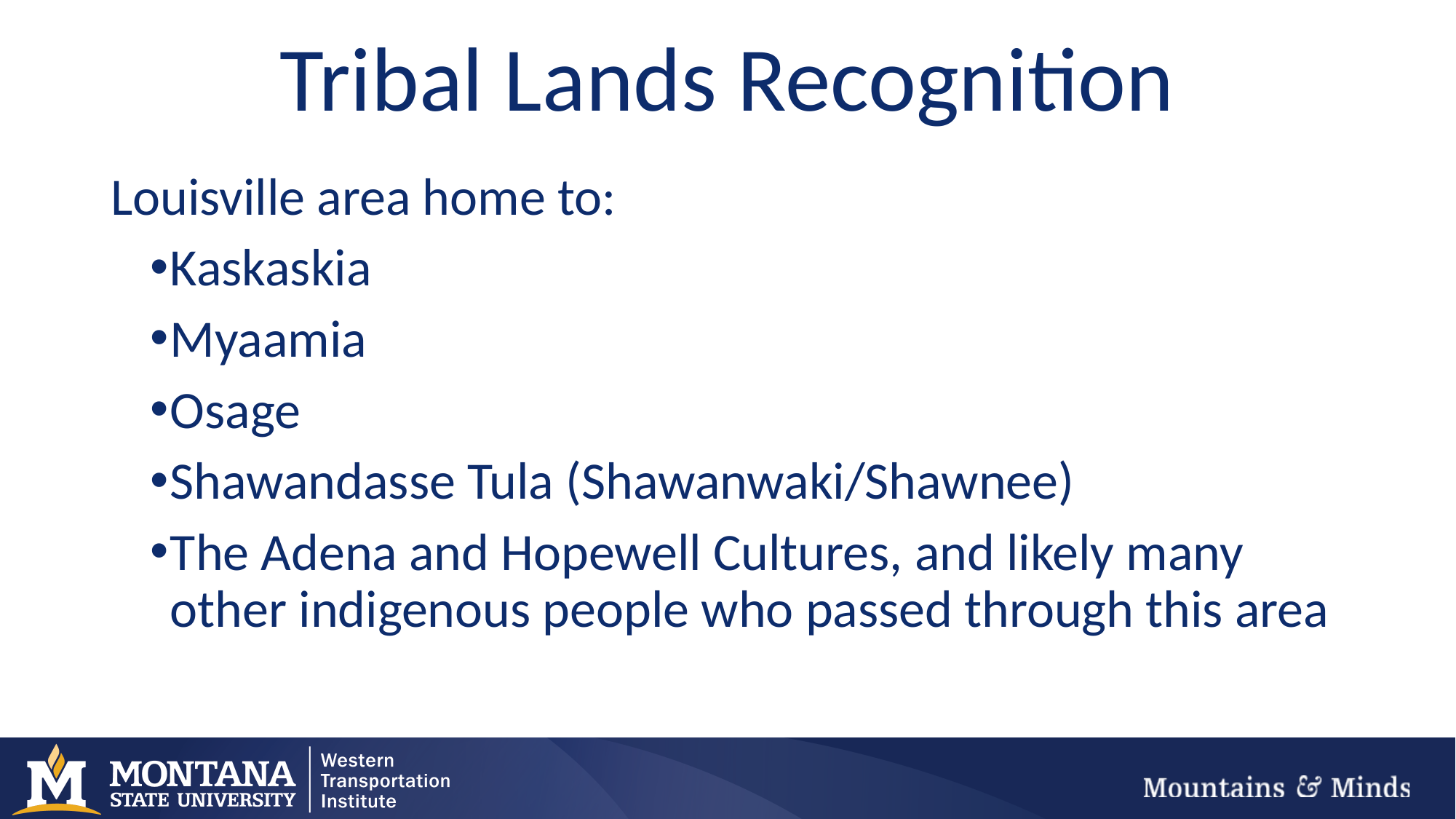

# Tribal Lands Recognition
Louisville area home to:
Kaskaskia
Myaamia
Osage
Shawandasse Tula (Shawanwaki/Shawnee)
The Adena and Hopewell Cultures, and likely many other indigenous people who passed through this area